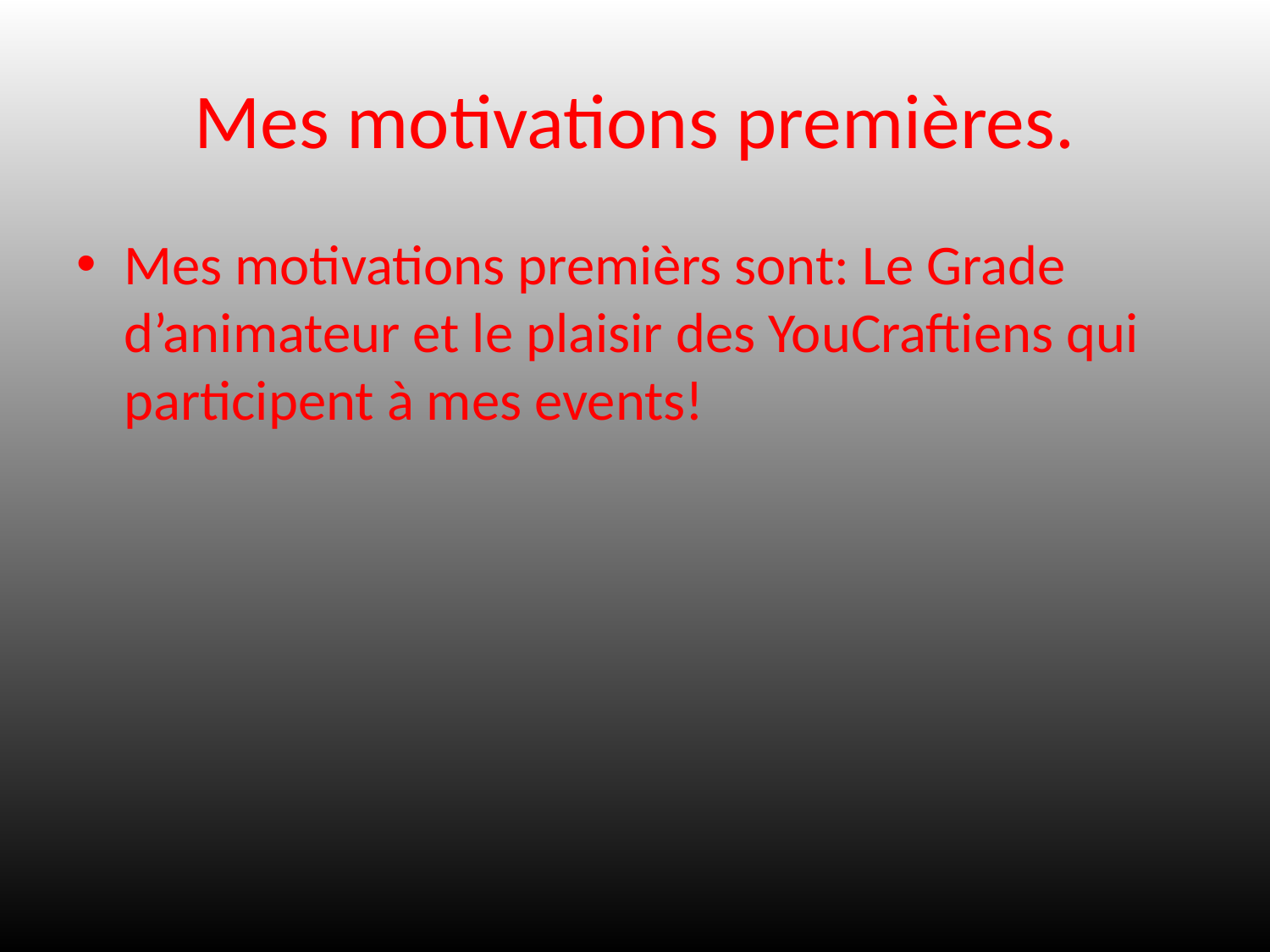

# Mes motivations premières.
Mes motivations premièrs sont: Le Grade d’animateur et le plaisir des YouCraftiens qui participent à mes events!